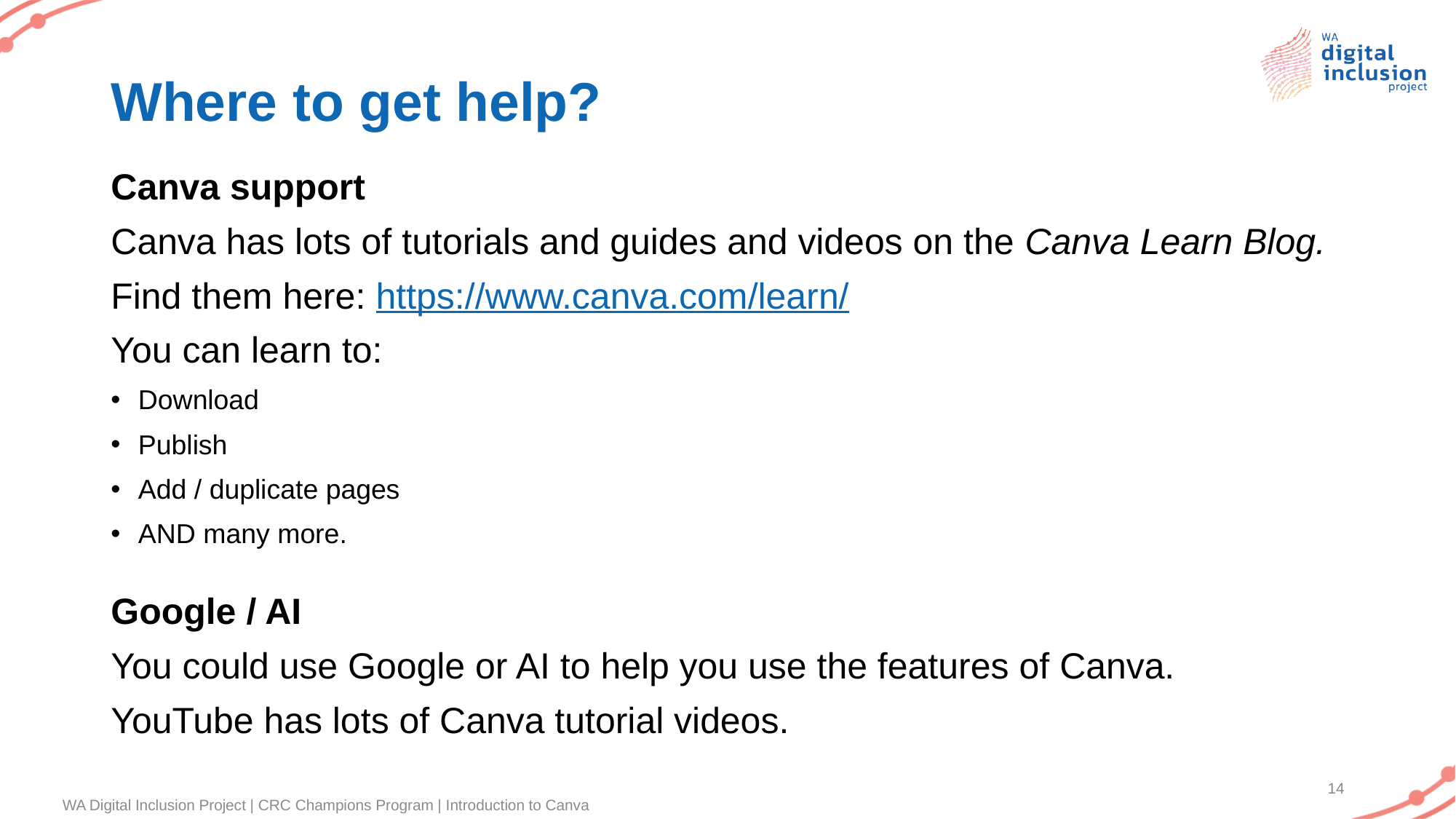

# Where to get help?
Canva support
Canva has lots of tutorials and guides and videos on the Canva Learn Blog.
Find them here: https://www.canva.com/learn/
You can learn to:
Download
Publish
Add / duplicate pages
AND many more.

Google / AI
You could use Google or AI to help you use the features of Canva.
YouTube has lots of Canva tutorial videos.

14
WA Digital Inclusion Project | CRC Champions Program | Introduction to Canva